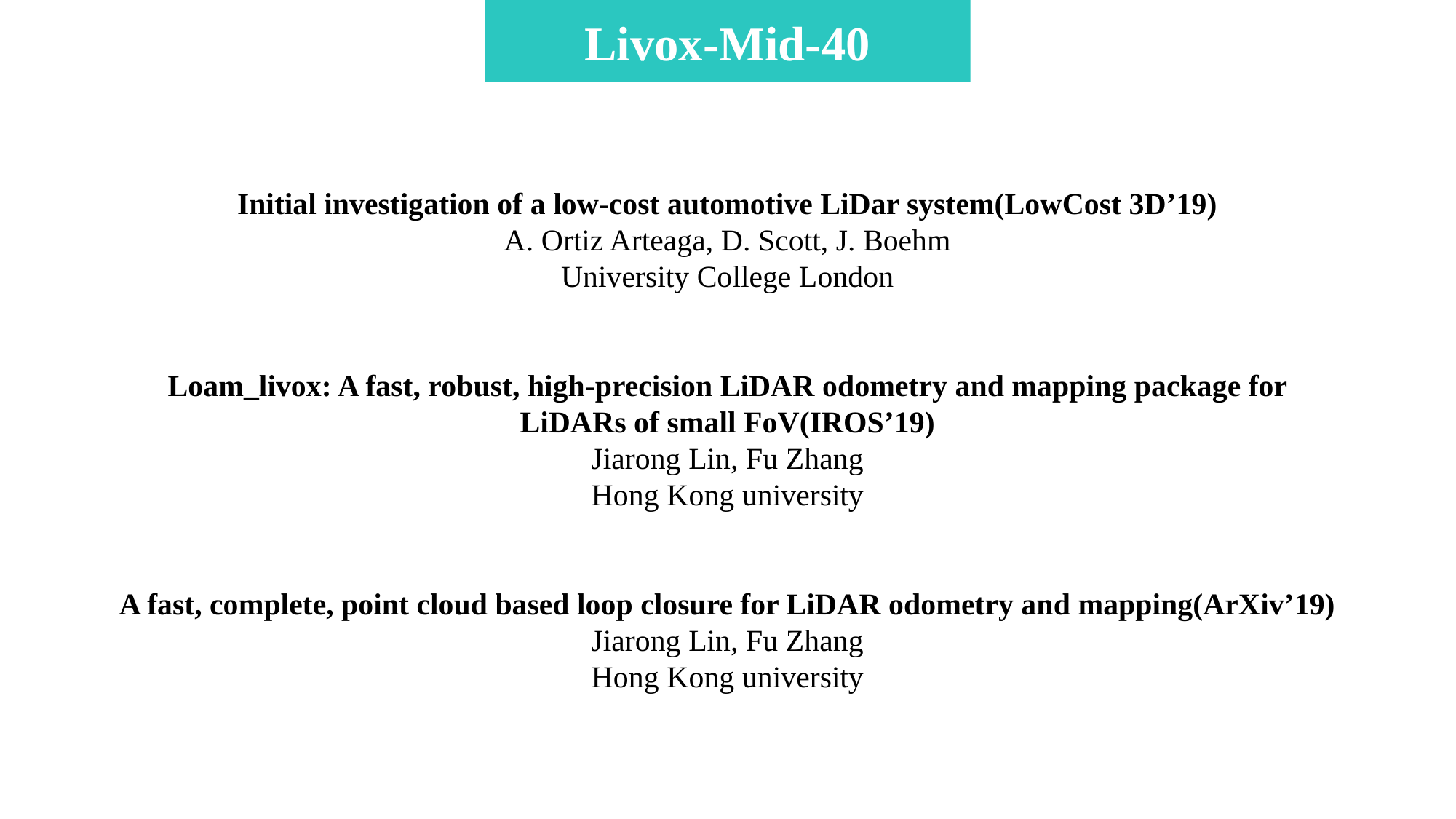

Livox-Mid-40
Initial investigation of a low-cost automotive LiDar system(LowCost 3D’19)
A. Ortiz Arteaga, D. Scott, J. Boehm
University College London

Loam_livox: A fast, robust, high-precision LiDAR odometry and mapping package for LiDARs of small FoV(IROS’19)
Jiarong Lin, Fu Zhang
Hong Kong university

A fast, complete, point cloud based loop closure for LiDAR odometry and mapping(ArXiv’19)
Jiarong Lin, Fu Zhang
Hong Kong university